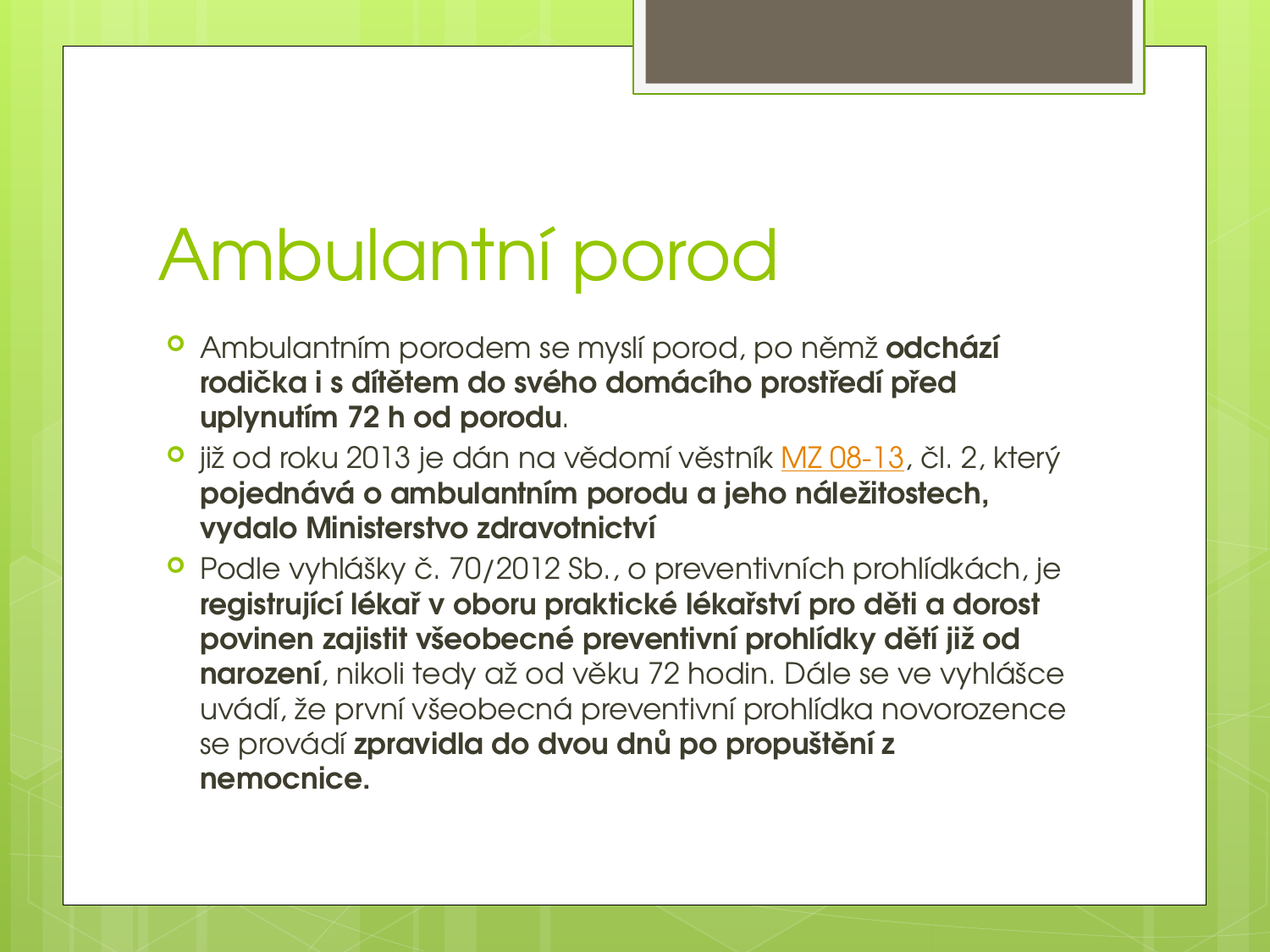

# Ambulantní porod
Ambulantním porodem se myslí porod, po němž odchází rodička i s dítětem do svého domácího prostředí před uplynutím 72 h od porodu.
již od roku 2013 je dán na vědomí věstník MZ 08-13, čl. 2, který pojednává o ambulantním porodu a jeho náležitostech, vydalo Ministerstvo zdravotnictví
Podle vyhlášky č. 70/2012 Sb., o preventivních prohlídkách, je registrující lékař v oboru praktické lékařství pro děti a dorost povinen zajistit všeobecné preventivní prohlídky dětí již od narození, nikoli tedy až od věku 72 hodin. Dále se ve vyhlášce uvádí, že první všeobecná preventivní prohlídka novorozence se provádí zpravidla do dvou dnů po propuštění z nemocnice.